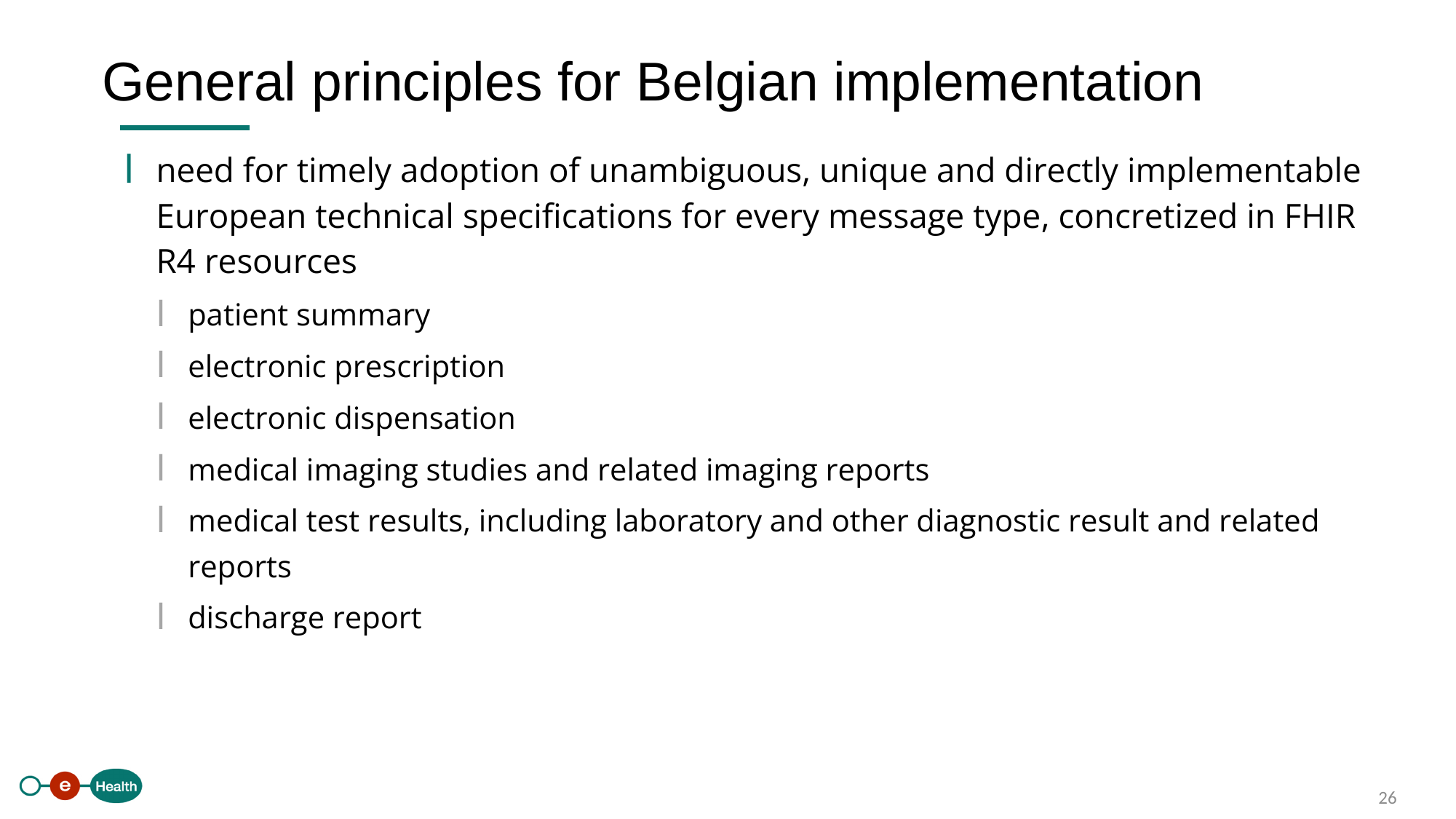

General principles for Belgian implementation
need for timely adoption of unambiguous, unique and directly implementable  European technical specifications for every message type, concretized in FHIR R4 resources
patient summary
electronic prescription
electronic dispensation
medical imaging studies and related imaging reports
medical test results, including laboratory and other diagnostic result and related reports
discharge report

 26